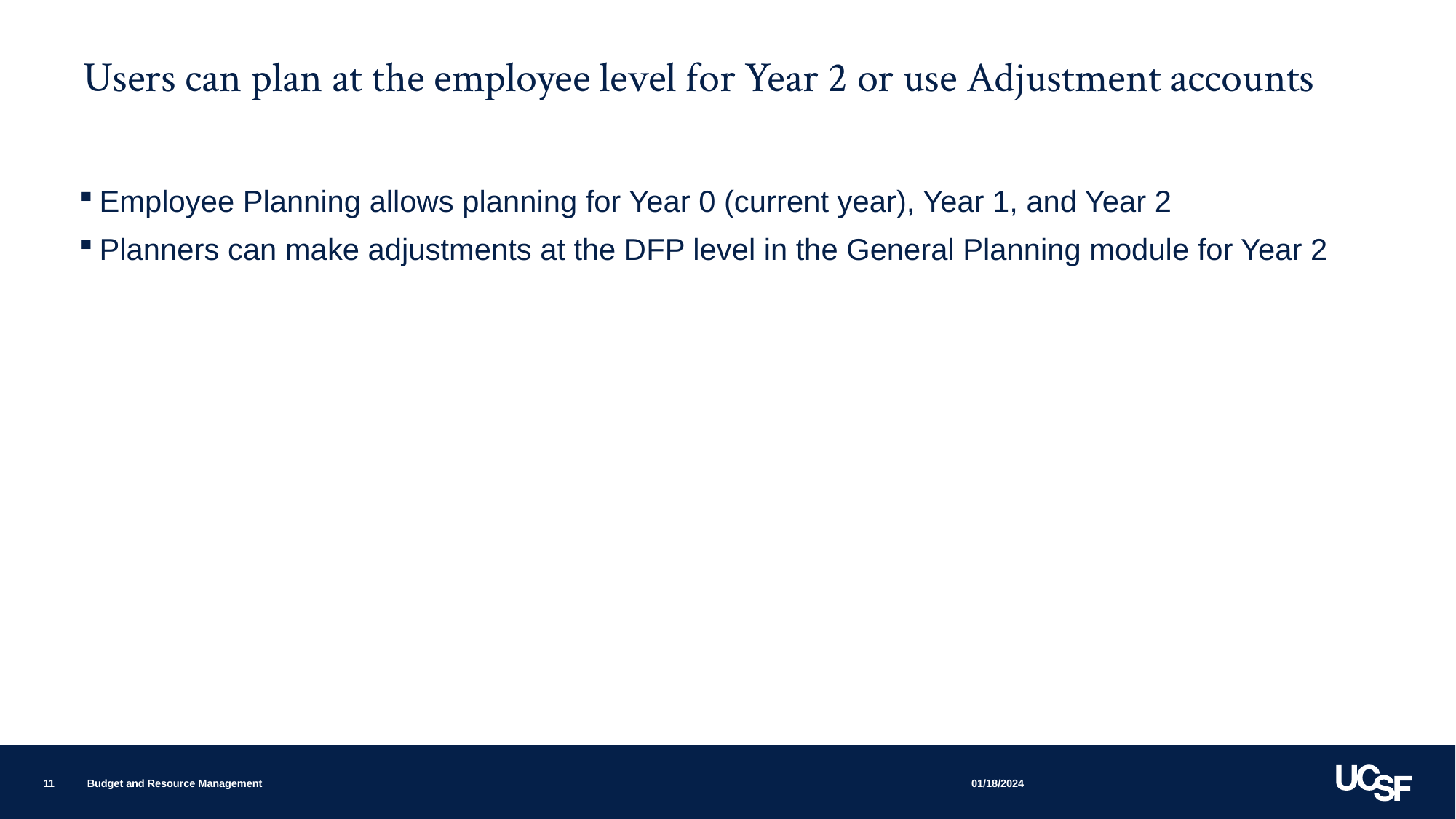

# Users can plan at the employee level for Year 2 or use Adjustment accounts
Employee Planning allows planning for Year 0 (current year), Year 1, and Year 2
Planners can make adjustments at the DFP level in the General Planning module for Year 2
01/18/2024
11
Budget and Resource Management